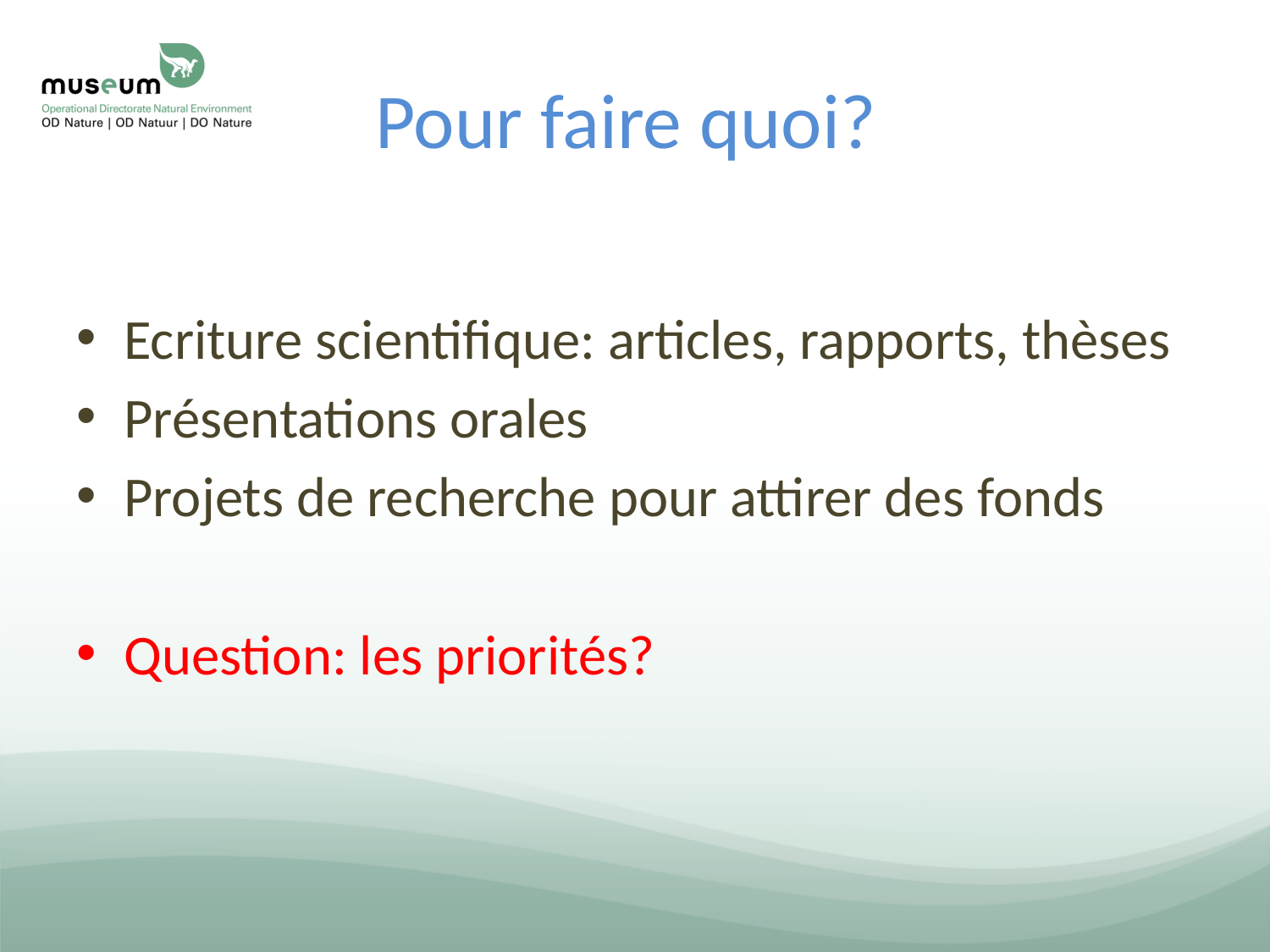

# Pour faire quoi?
Ecriture scientifique: articles, rapports, thèses
Présentations orales
Projets de recherche pour attirer des fonds

Question: les priorités?